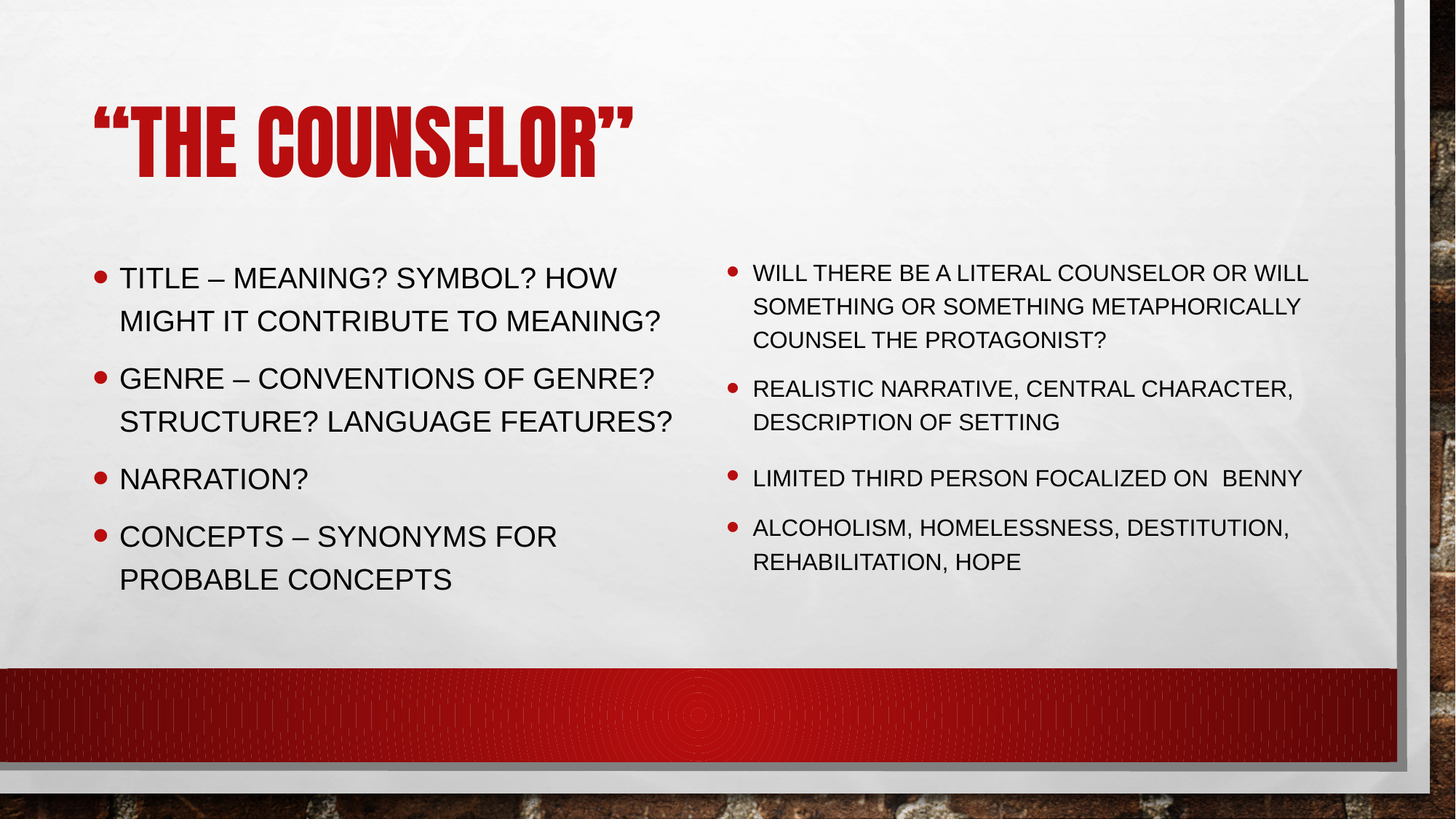

# “The counselor”
Title – meaning? Symbol? How might it contribute to meaning?
Genre – conventions of genre? Structure? Language features?
Narration?
Concepts – synonyms for probable concepts

Will there be a literal counselor or will something or something metaphorically counsel the protagonist?
Realistic narrative, central character, description of setting
Limited third person focalized on  Benny
Alcoholism, homelessness, destitution, rehabilitation, hope